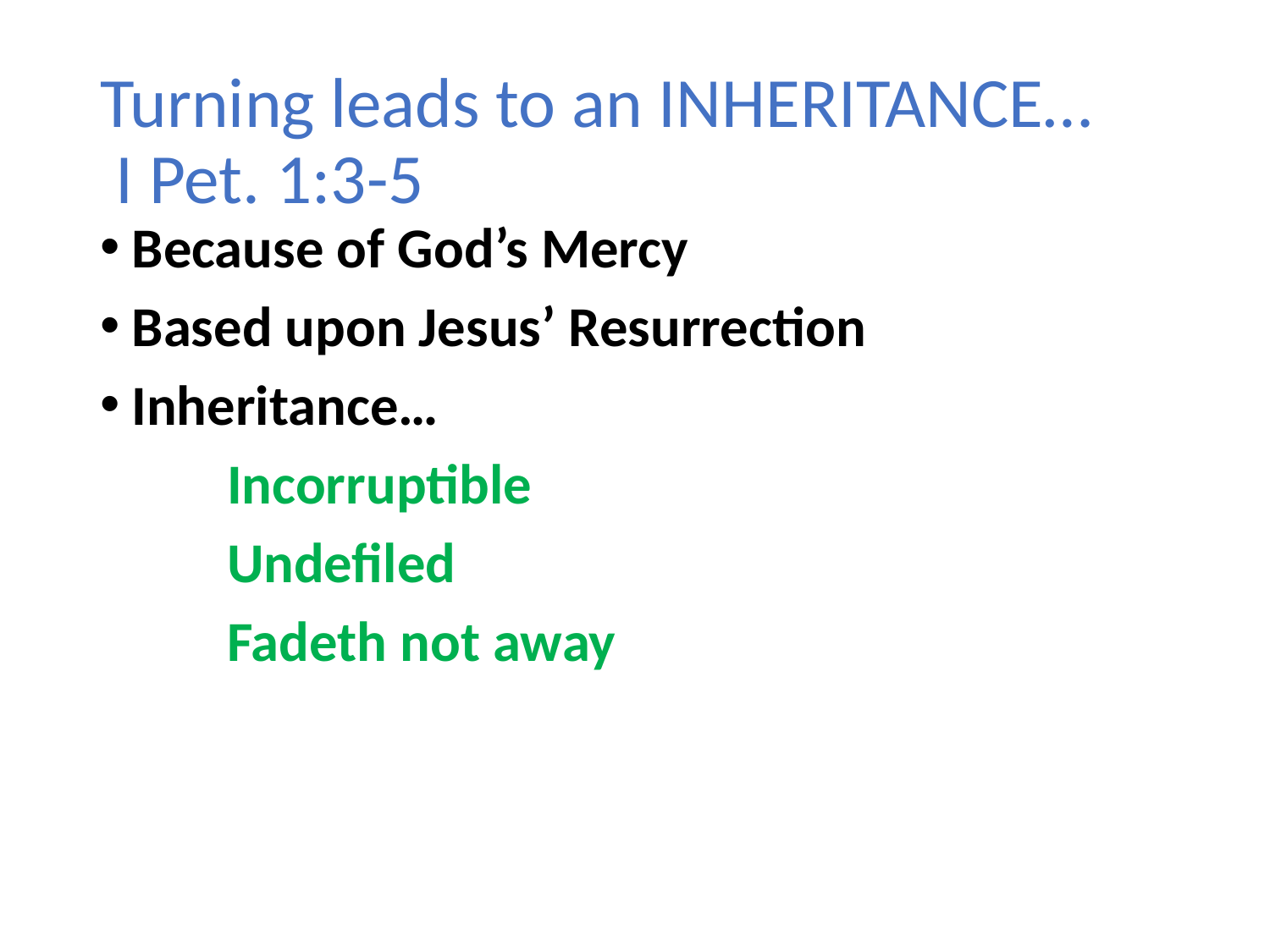

# Turning leads to an INHERITANCE…         I Pet. 1:3-5
Because of God’s Mercy
Based upon Jesus’ Resurrection
Inheritance…
	Incorruptible
	Undefiled
	Fadeth not away